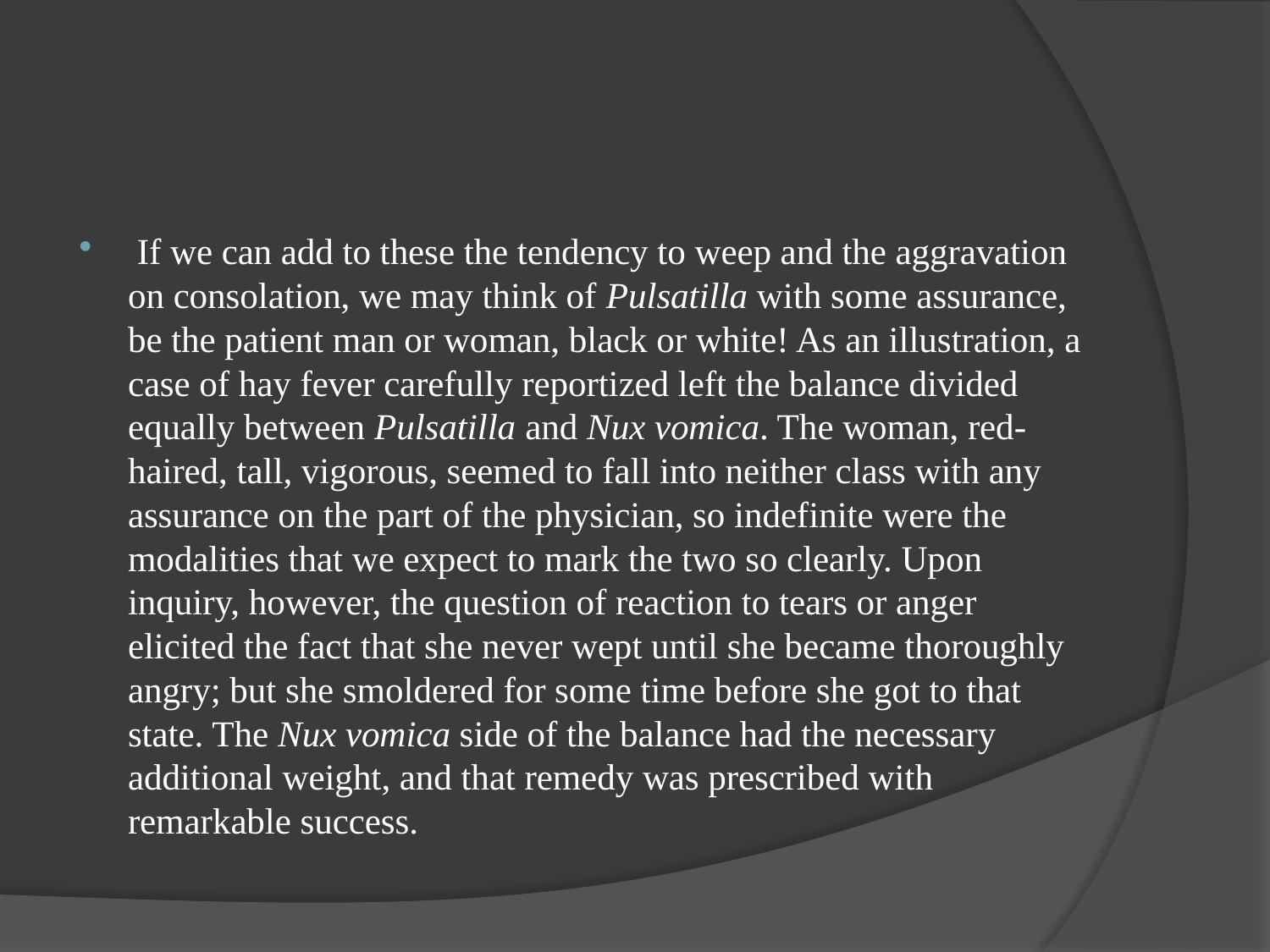

#
 If we can add to these the tendency to weep and the aggravation on consolation, we may think of Pulsatilla with some assurance, be the patient man or woman, black or white! As an illustration, a case of hay fever carefully reportized left the balance divided equally between Pulsatilla and Nux vomica. The woman, red-haired, tall, vigorous, seemed to fall into neither class with any assurance on the part of the physician, so indefinite were the modalities that we expect to mark the two so clearly. Upon inquiry, however, the question of reaction to tears or anger elicited the fact that she never wept until she became thoroughly angry; but she smoldered for some time before she got to that state. The Nux vomica side of the balance had the necessary additional weight, and that remedy was prescribed with remarkable success.